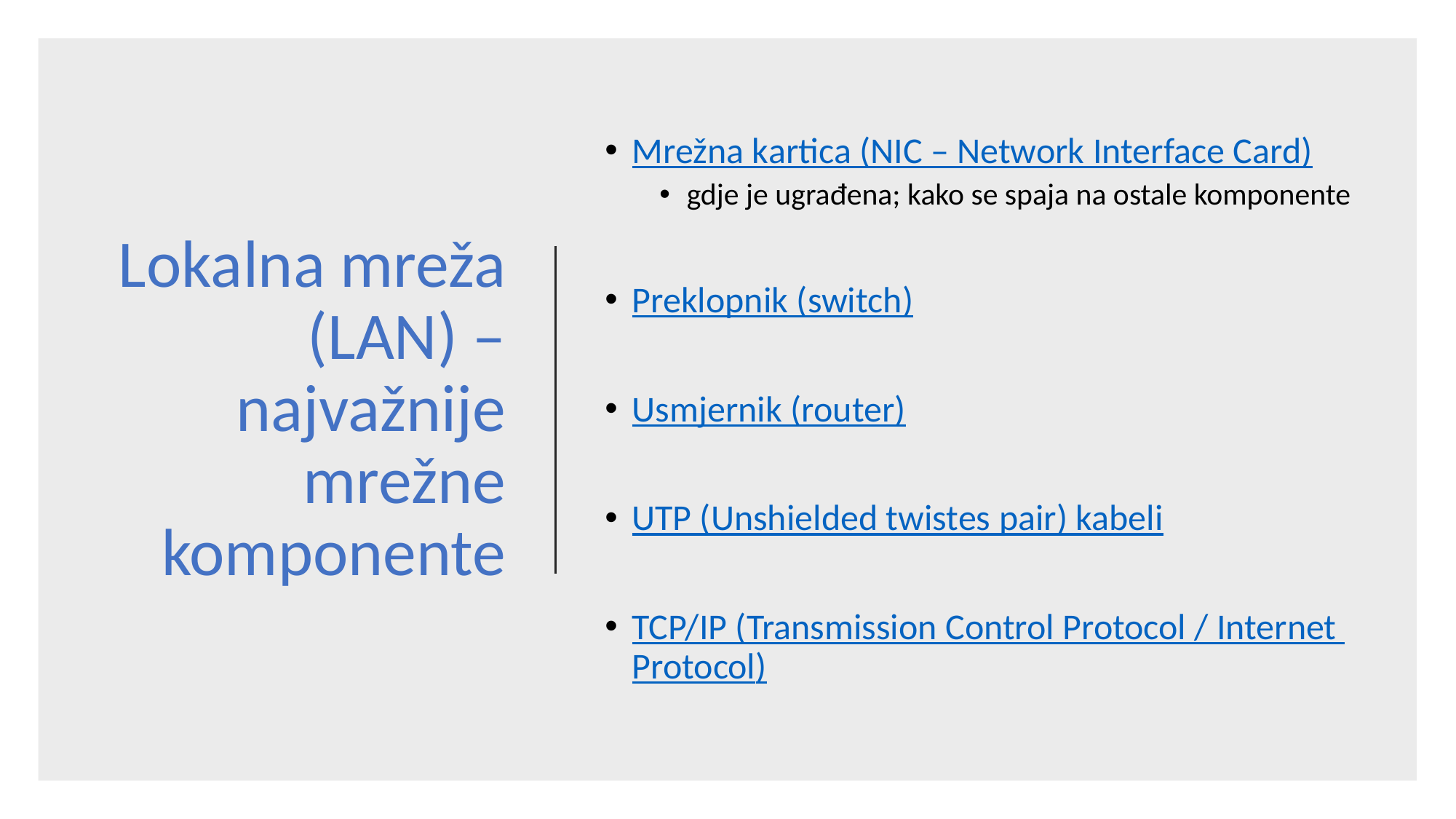

Mrežna kartica (NIC – Network Interface Card)
gdje je ugrađena; kako se spaja na ostale komponente

Preklopnik (switch)

Usmjernik (router)

UTP (Unshielded twistes pair) kabeli

TCP/IP (Transmission Control Protocol / Internet Protocol)
# Lokalna mreža (LAN) – najvažnije mrežne komponente